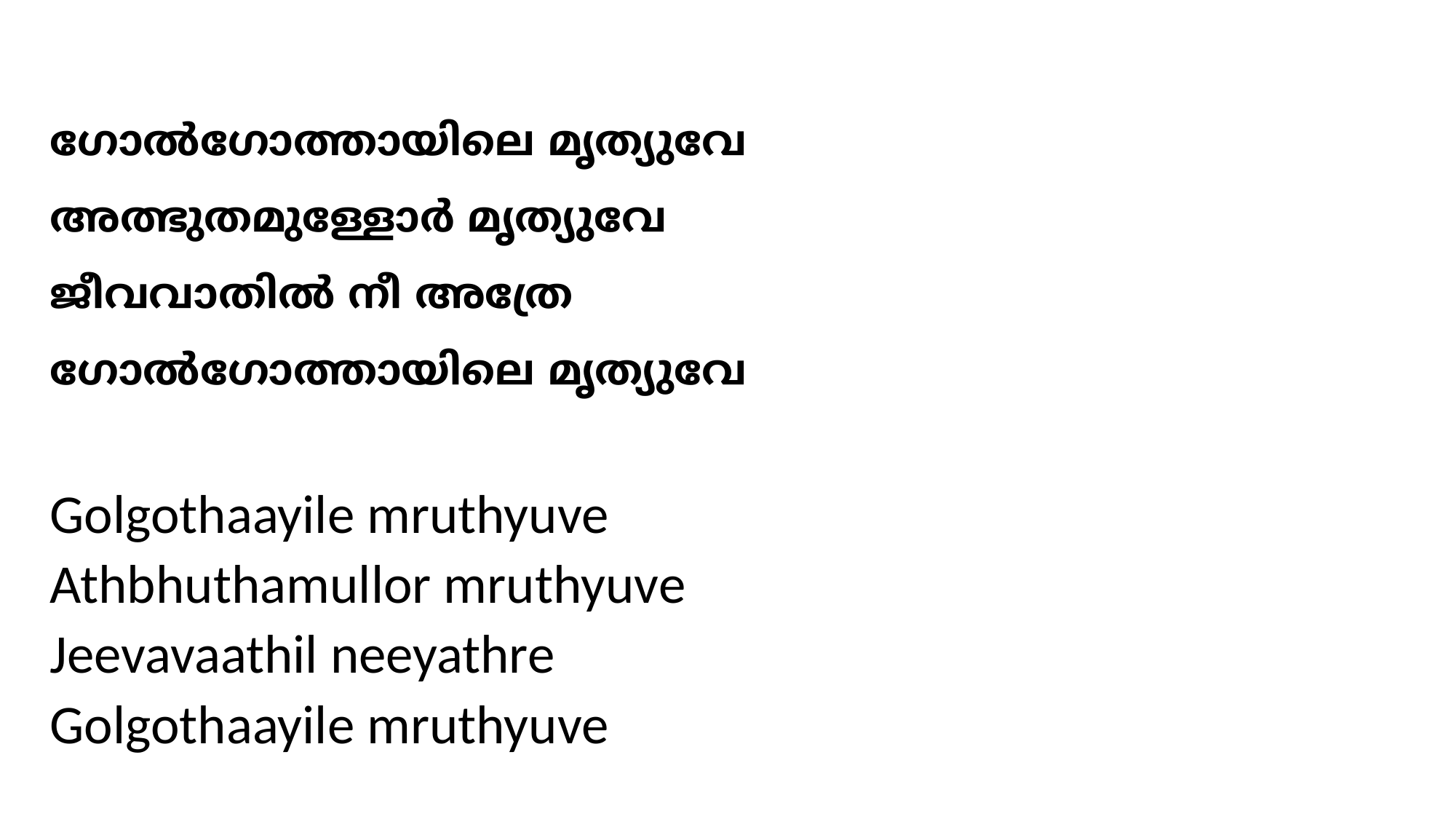

ഗോല്‍ഗോത്തായിലെ മൃത്യുവേ
അത്ഭുതമുള്ളോര്‍ മൃത്യുവേ
ജീവവാതില്‍ നീ അത്രേ
ഗോല്‍ഗോത്തായിലെ മൃത്യുവേ
# Golgothaayile mruthyuve Athbhuthamullor mruthyuve Jeevavaathil neeyathre Golgothaayile mruthyuve